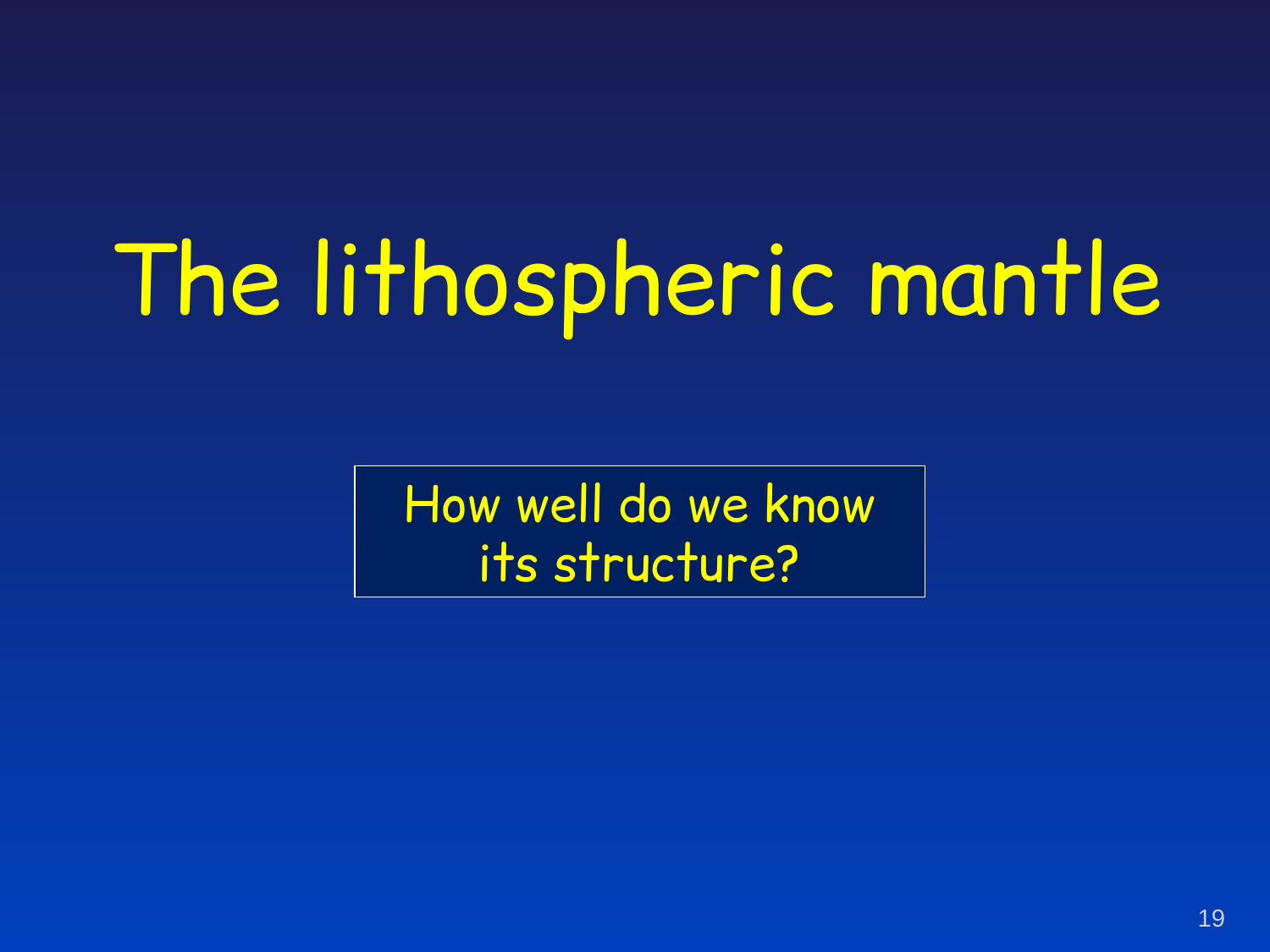

# The lithospheric mantle
How well do we know its structure?
19